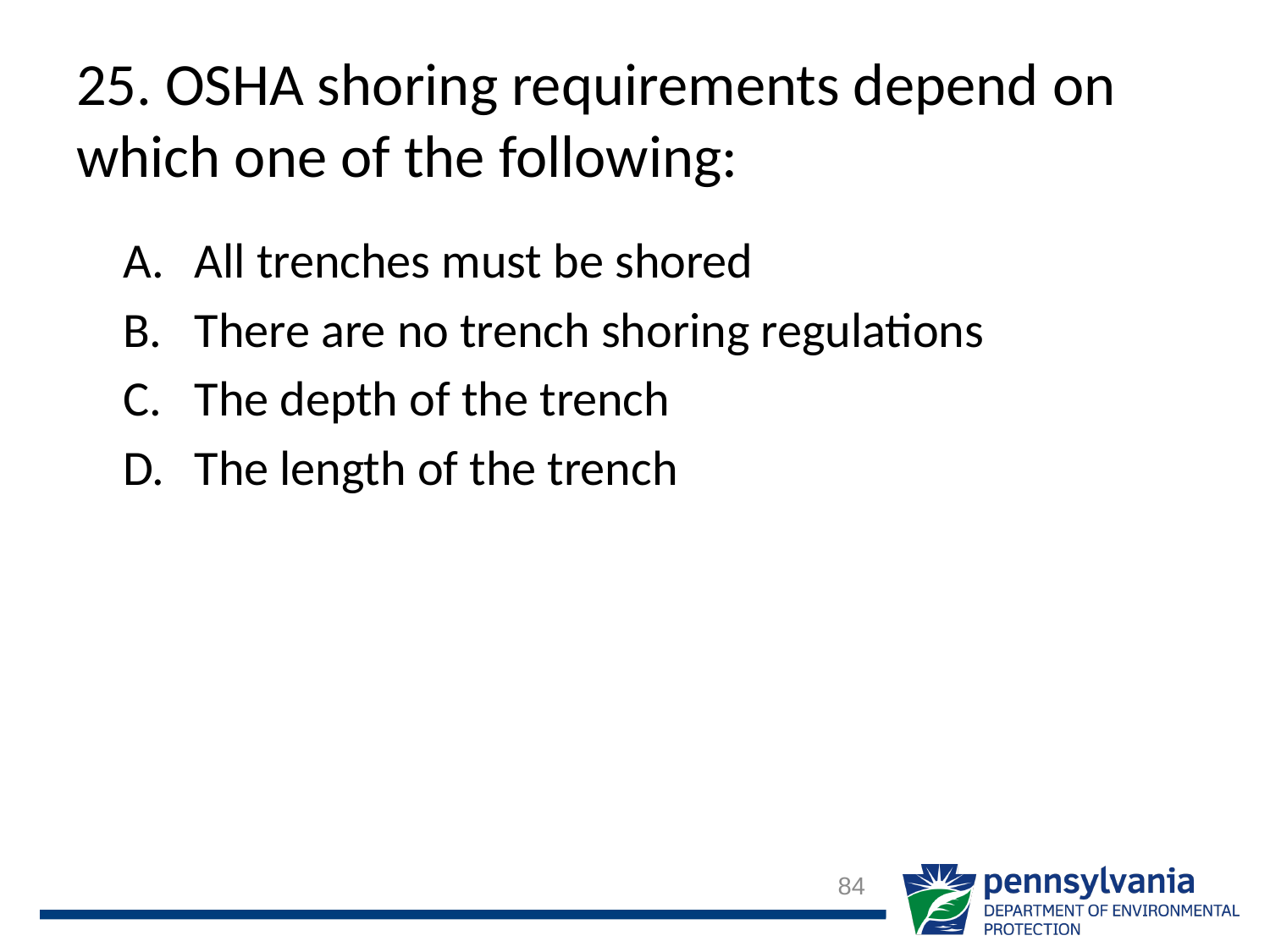

# 25. OSHA shoring requirements depend on which one of the following:
All trenches must be shored
There are no trench shoring regulations
The depth of the trench
The length of the trench

84